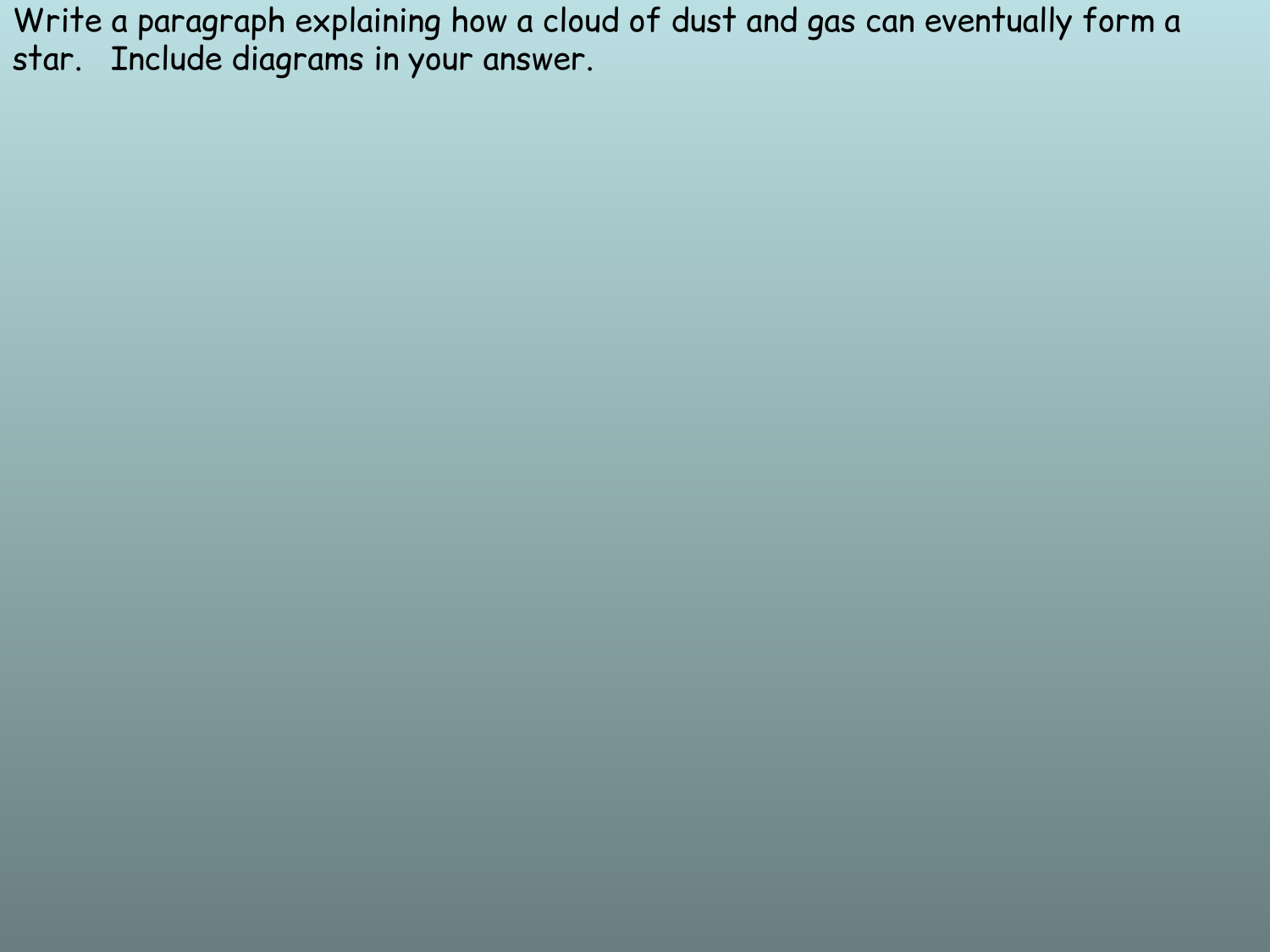

Write a paragraph explaining how a cloud of dust and gas can eventually form a star.   Include diagrams in your answer.